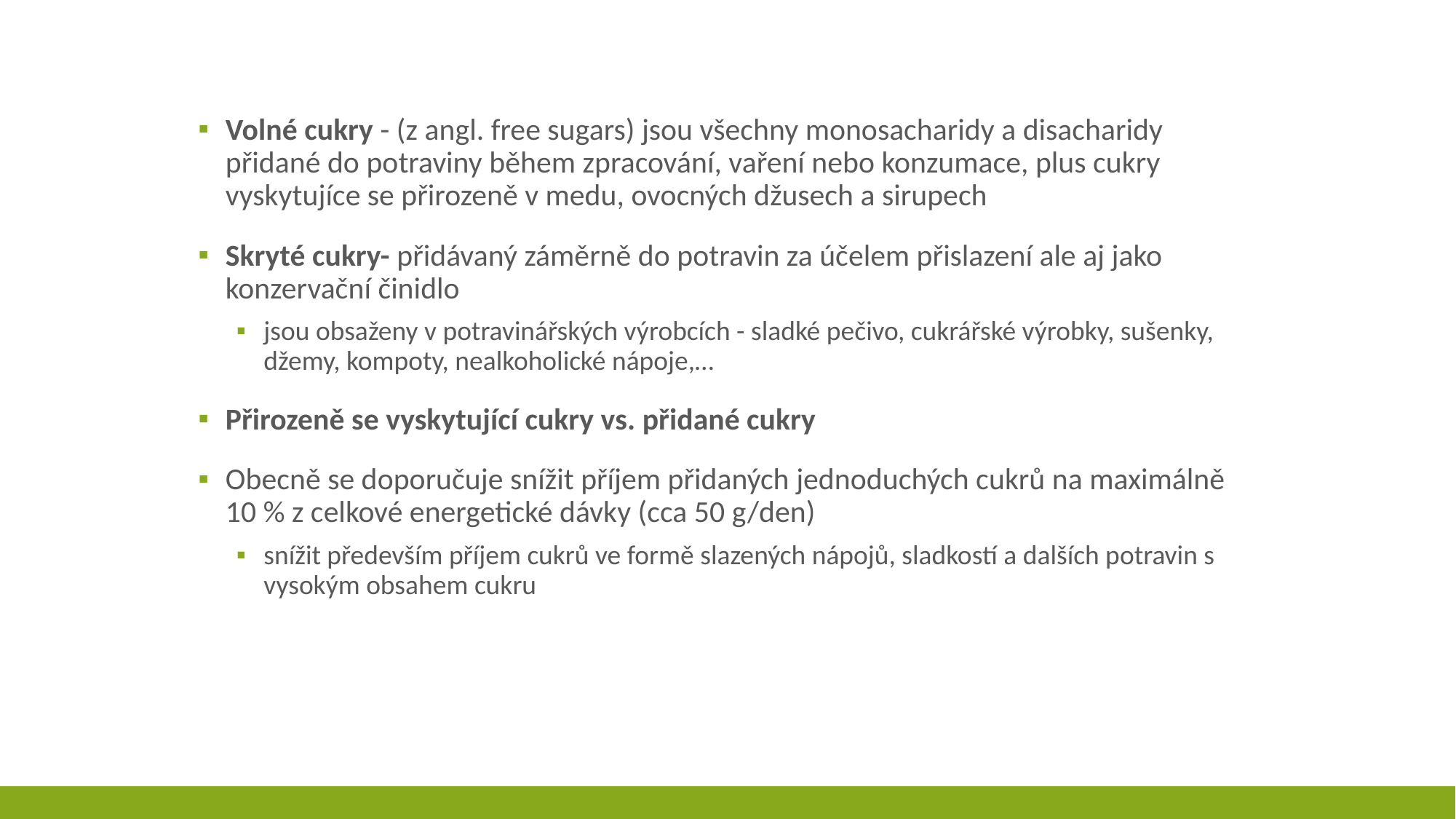

Volné cukry - (z angl. free sugars) jsou všechny monosacharidy a disacharidy přidané do potraviny během zpracování, vaření nebo konzumace, plus cukry vyskytujíce se přirozeně v medu, ovocných džusech a sirupech
Skryté cukry- přidávaný záměrně do potravin za účelem přislazení ale aj jako konzervační činidlo
jsou obsaženy v potravinářských výrobcích - sladké pečivo, cukrářské výrobky, sušenky, džemy, kompoty, nealkoholické nápoje,…
Přirozeně se vyskytující cukry vs. přidané cukry
Obecně se doporučuje snížit příjem přidaných jednoduchých cukrů na maximálně   10 % z celkové energetické dávky (cca 50 g/den)
snížit především příjem cukrů ve formě slazených nápojů, sladkostí a dalších potravin s vysokým obsahem cukru